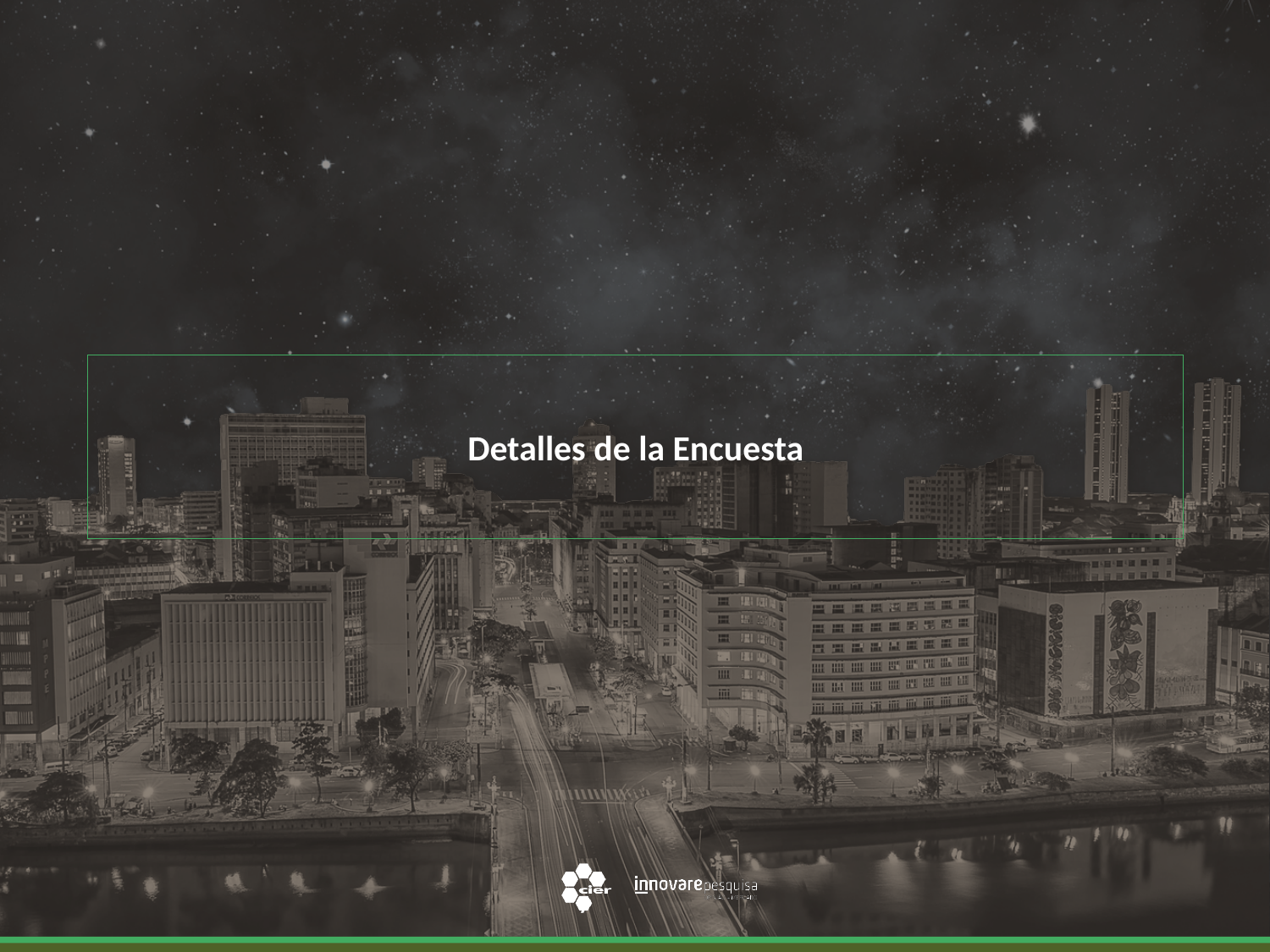

Detalles de la Encuesta
# Detalles de la Encuesta